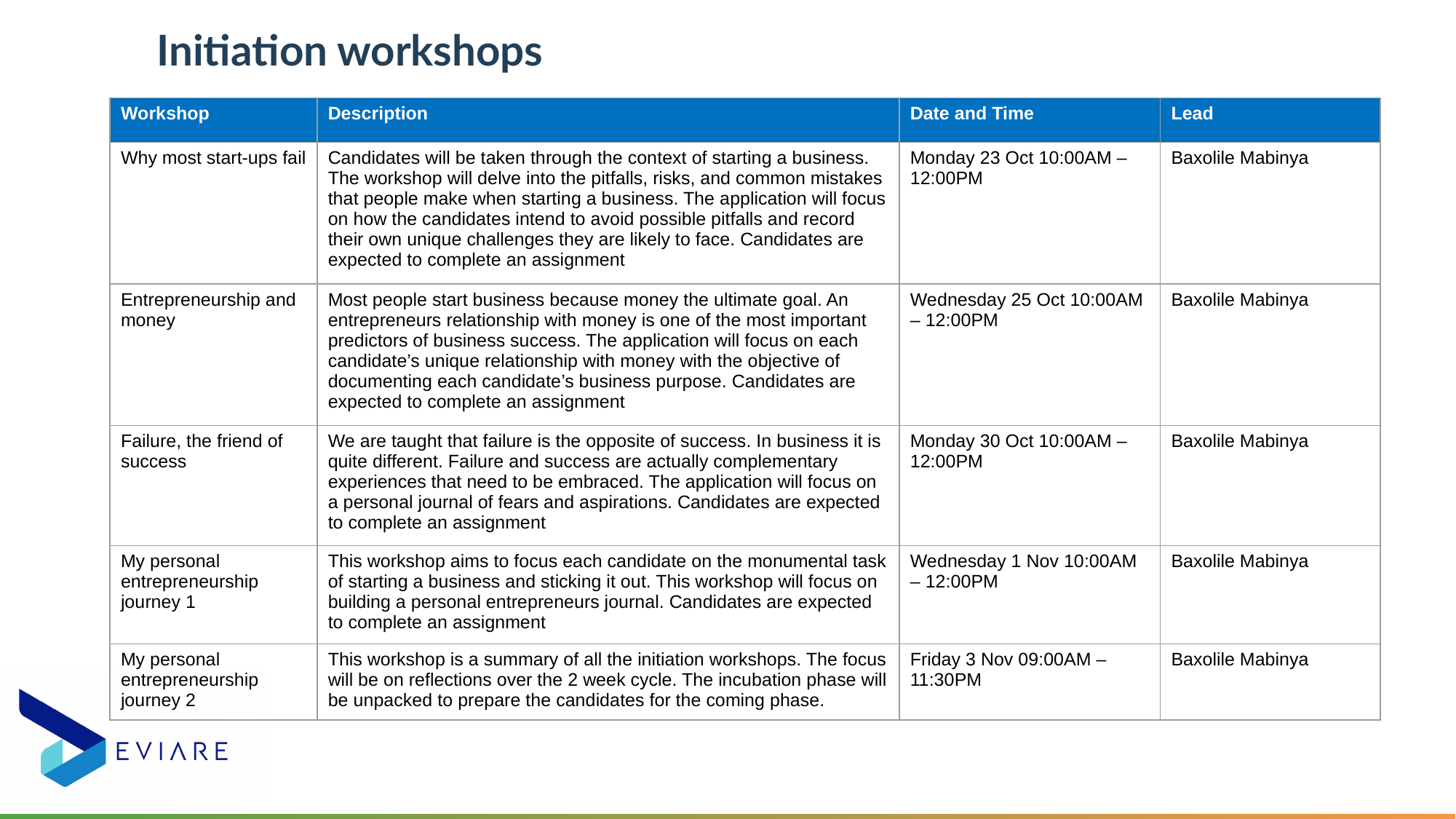

# Initiation workshops
| Workshop | Description | Date and Time | Lead |
| --- | --- | --- | --- |
| Why most start-ups fail | Candidates will be taken through the context of starting a business. The workshop will delve into the pitfalls, risks, and common mistakes that people make when starting a business. The application will focus on how the candidates intend to avoid possible pitfalls and record their own unique challenges they are likely to face. Candidates are expected to complete an assignment | Monday 23 Oct 10:00AM – 12:00PM | Baxolile Mabinya |
| Entrepreneurship and money | Most people start business because money the ultimate goal. An entrepreneurs relationship with money is one of the most important predictors of business success. The application will focus on each candidate’s unique relationship with money with the objective of documenting each candidate’s business purpose. Candidates are expected to complete an assignment | Wednesday 25 Oct 10:00AM – 12:00PM | Baxolile Mabinya |
| Failure, the friend of success | We are taught that failure is the opposite of success. In business it is quite different. Failure and success are actually complementary experiences that need to be embraced. The application will focus on a personal journal of fears and aspirations. Candidates are expected to complete an assignment | Monday 30 Oct 10:00AM – 12:00PM | Baxolile Mabinya |
| My personal entrepreneurship journey 1 | This workshop aims to focus each candidate on the monumental task of starting a business and sticking it out. This workshop will focus on building a personal entrepreneurs journal. Candidates are expected to complete an assignment | Wednesday 1 Nov 10:00AM – 12:00PM | Baxolile Mabinya |
| My personal entrepreneurship journey 2 | This workshop is a summary of all the initiation workshops. The focus will be on reflections over the 2 week cycle. The incubation phase will be unpacked to prepare the candidates for the coming phase. | Friday 3 Nov 09:00AM – 11:30PM | Baxolile Mabinya |